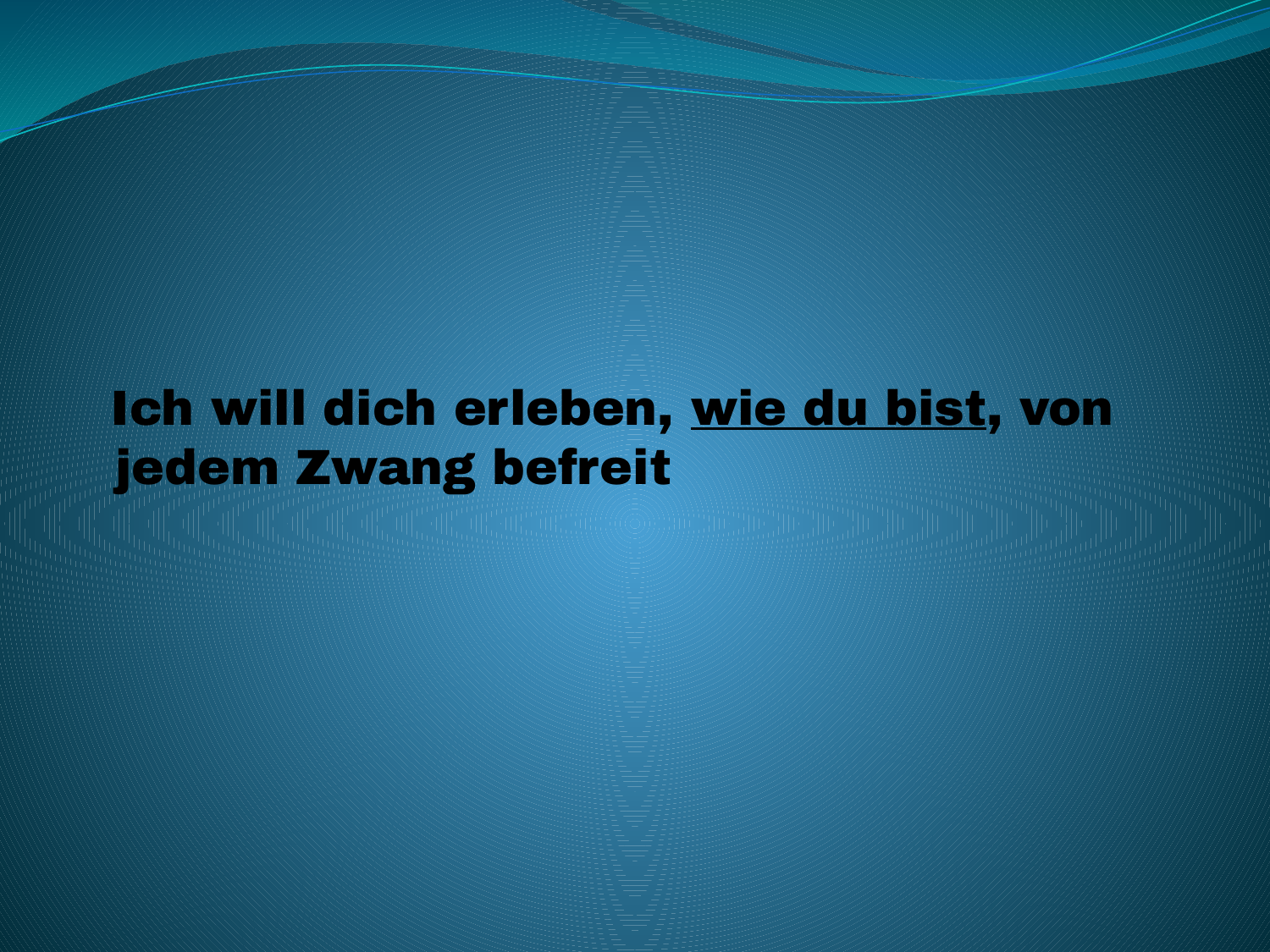

Ich will dich erleben, wie du bist, von jedem Zwang befreit